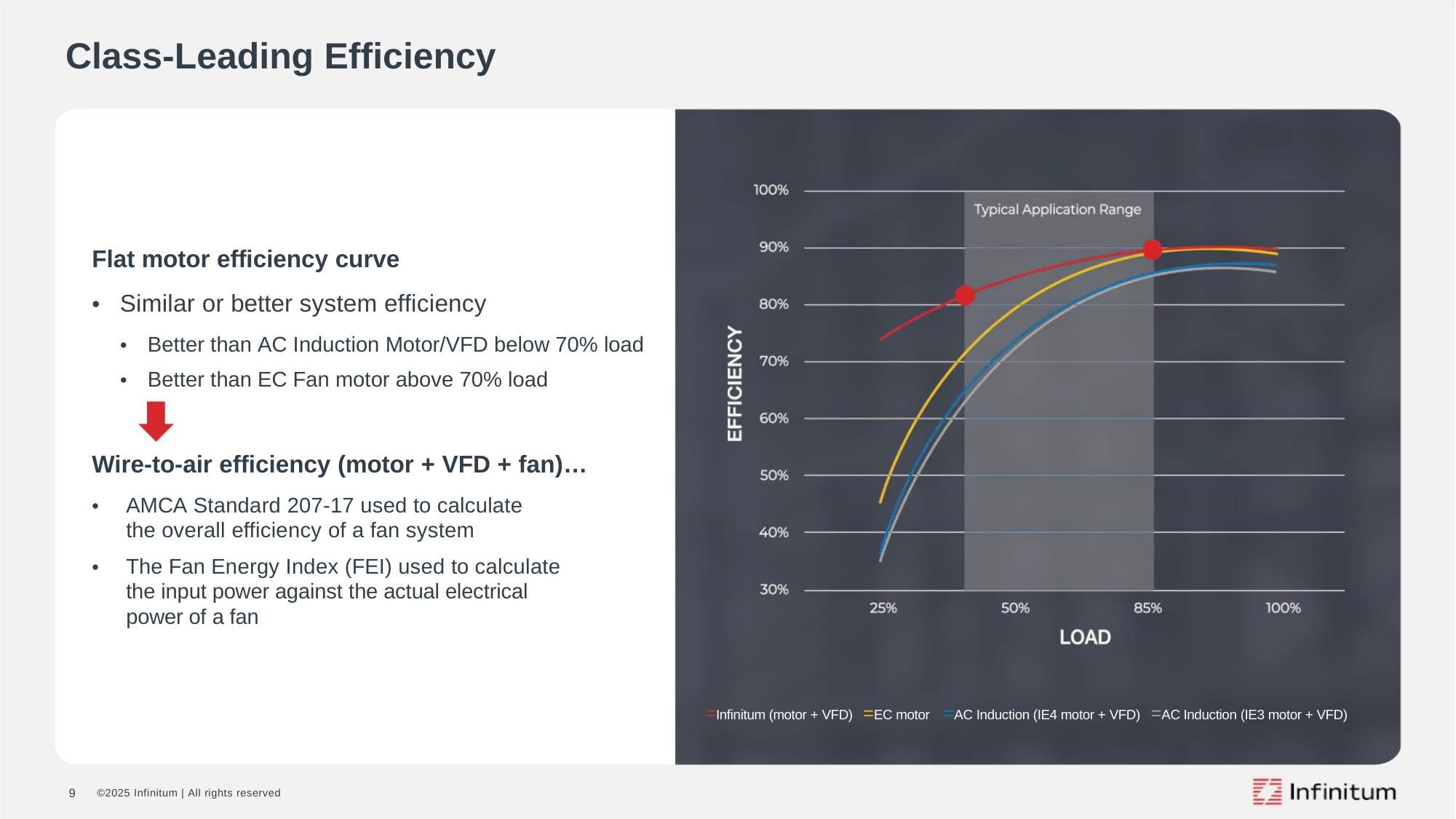

Class-Leading Efficiency
Flat motor efficiency curve
• Similar or better system efficiency
• Better than AC Induction Motor/VFD below 70% load
• Better than EC Fan motor above 70% load
Wire-to-air efficiency (motor + VFD + fan)…
AMCA Standard 207-17 used to calculate
the overall efficiency of a fan system
•
The Fan Energy Index (FEI) used to calculate
the input power against the actual electrical
power of a fan
•
=Infinitum (motor + VFD) =EC motor =AC Induction (IE4 motor + VFD) =AC Induction (IE3 motor + VFD)
9
©2025 Infinitum | All rights reserved